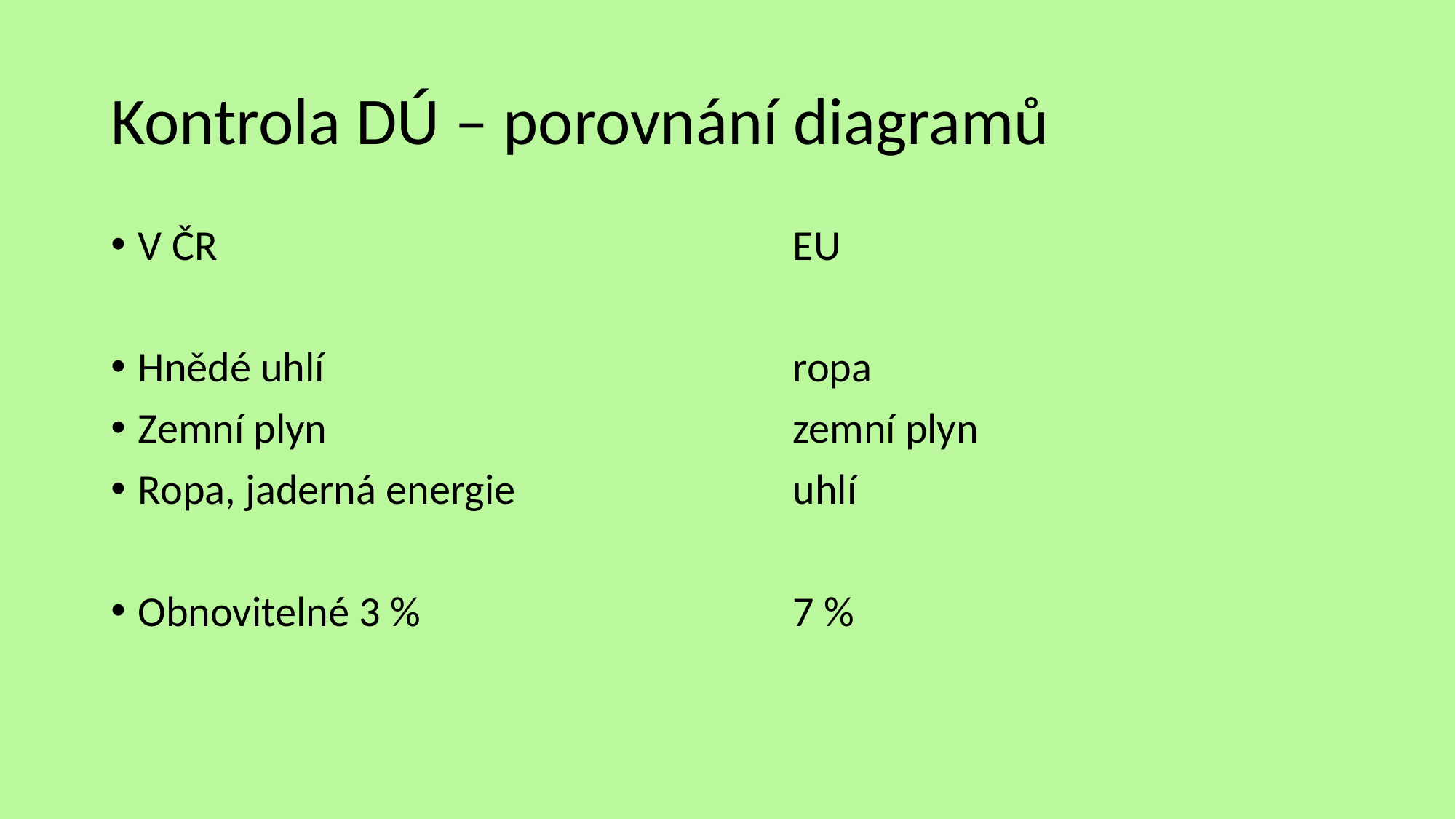

# Kontrola DÚ – porovnání diagramů
V ČR						EU

Hnědé uhlí					ropa
Zemní plyn					zemní plyn
Ropa, jaderná energie			uhlí

Obnovitelné 3 %				7 %